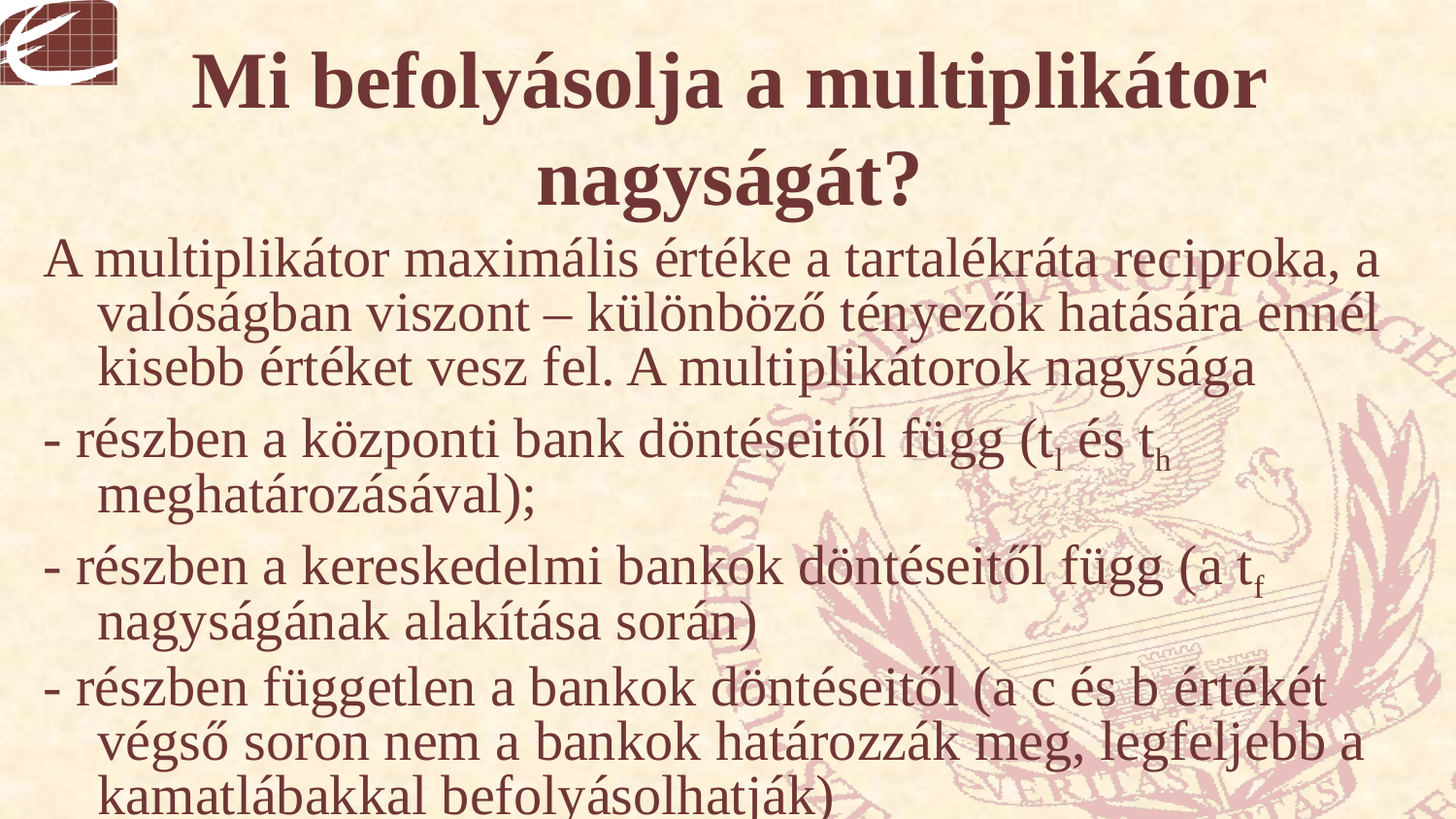

# Mi befolyásolja a multiplikátor nagyságát?
A multiplikátor maximális értéke a tartalékráta reciproka, a valóságban viszont – különböző tényezők hatására ennél kisebb értéket vesz fel. A multiplikátorok nagysága
- részben a központi bank döntéseitől függ (tl és th meghatározásával);
- részben a kereskedelmi bankok döntéseitől függ (a tf nagyságának alakítása során)
- részben független a bankok döntéseitől (a c és b értékét végső soron nem a bankok határozzák meg, legfeljebb a kamatlábakkal befolyásolhatják)